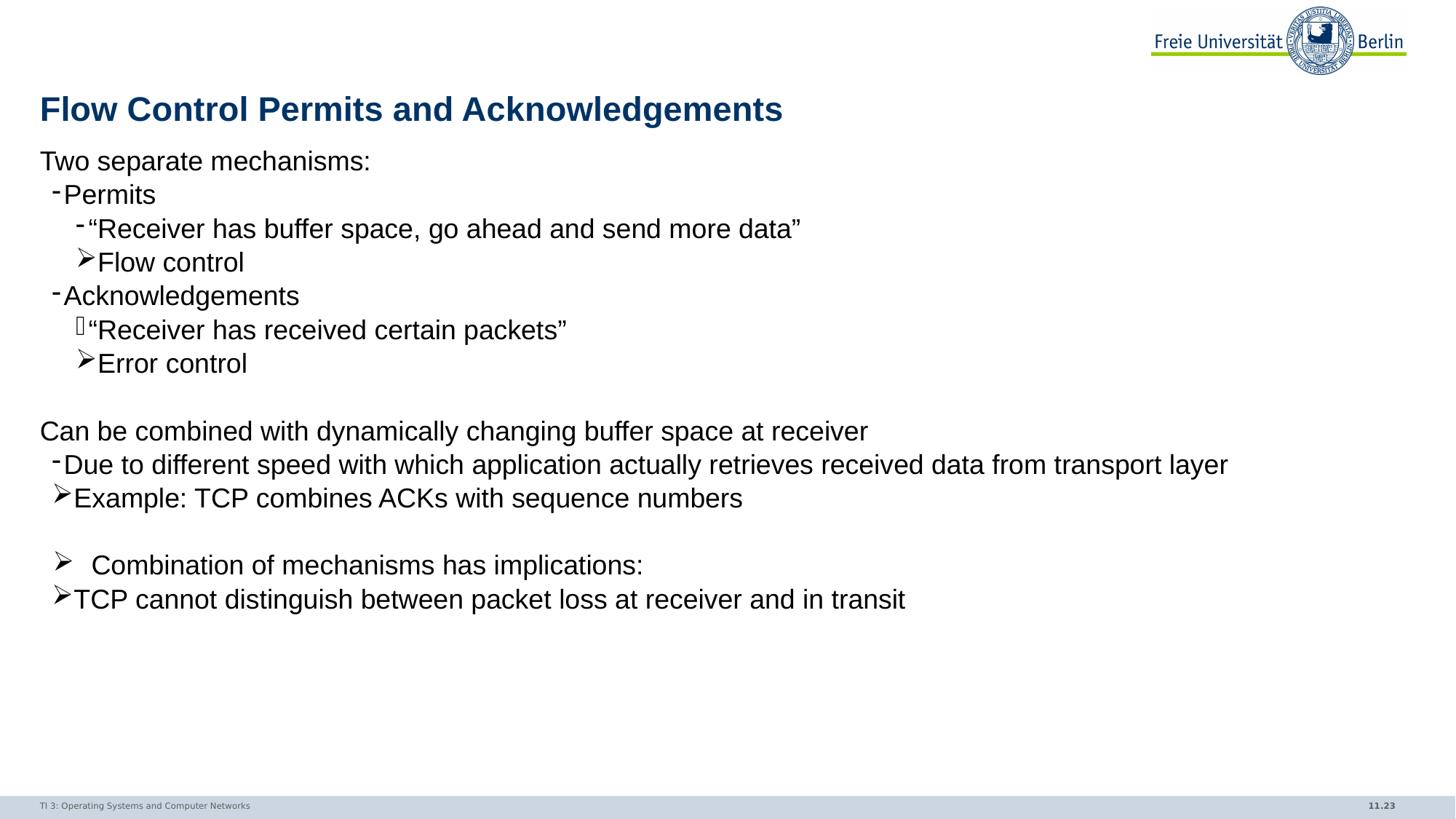

# Flow Control Permits and Acknowledgements
Two separate mechanisms:
Permits
“Receiver has buffer space, go ahead and send more data”
Flow control
Acknowledgements
“Receiver has received certain packets”
Error control

Can be combined with dynamically changing buffer space at receiver
Due to different speed with which application actually retrieves received data from transport layer
Example: TCP combines ACKs with sequence numbers

Combination of mechanisms has implications:
TCP cannot distinguish between packet loss at receiver and in transit
TI 3: Operating Systems and Computer Networks